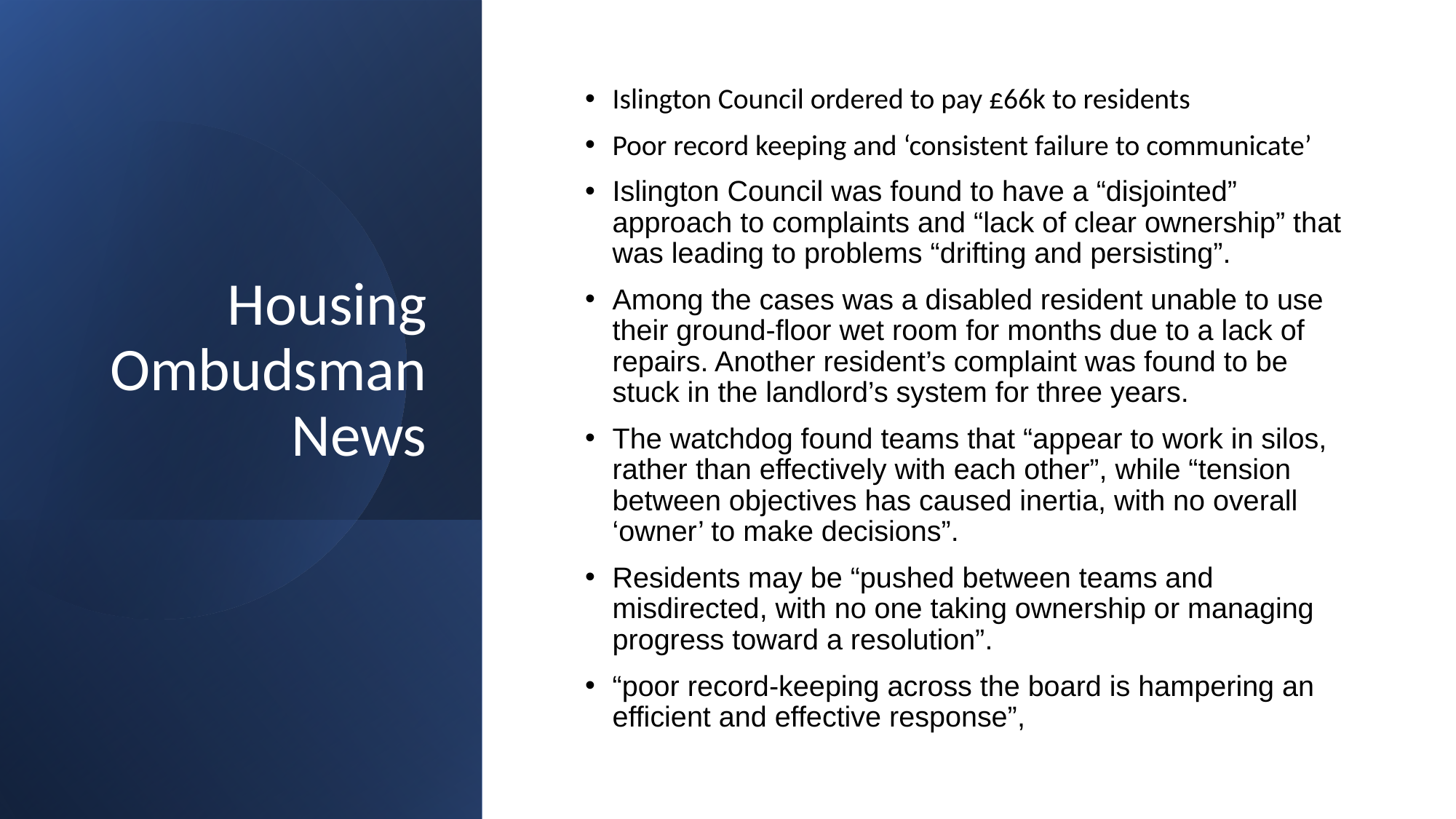

# Housing Ombudsman News
Islington Council ordered to pay £66k to residents
Poor record keeping and ‘consistent failure to communicate’
Islington Council was found to have a “disjointed” approach to complaints and “lack of clear ownership” that was leading to problems “drifting and persisting”.
Among the cases was a disabled resident unable to use their ground-floor wet room for months due to a lack of repairs. Another resident’s complaint was found to be stuck in the landlord’s system for three years.
The watchdog found teams that “appear to work in silos, rather than effectively with each other”, while “tension between objectives has caused inertia, with no overall ‘owner’ to make decisions”.
Residents may be “pushed between teams and misdirected, with no one taking ownership or managing progress toward a resolution”.
“poor record-keeping across the board is hampering an efficient and effective response”,